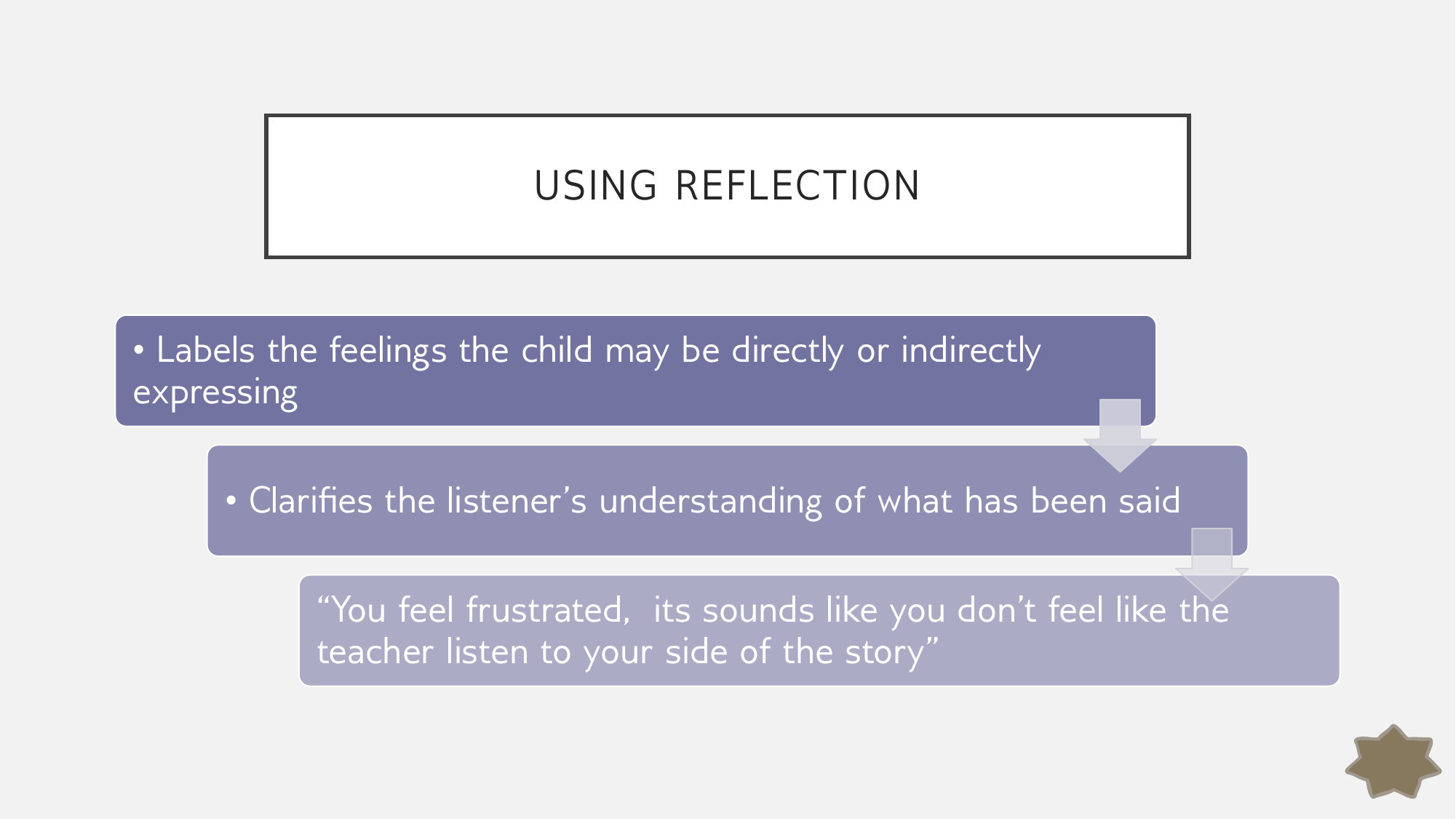

# USING REFLECTION
• Labels the feelings the child may be directly or indirectly expressing
• Clarifies the listener’s understanding of what has been said
“You feel frustrated,  its sounds like you don’t feel like the teacher listen to your side of the story”